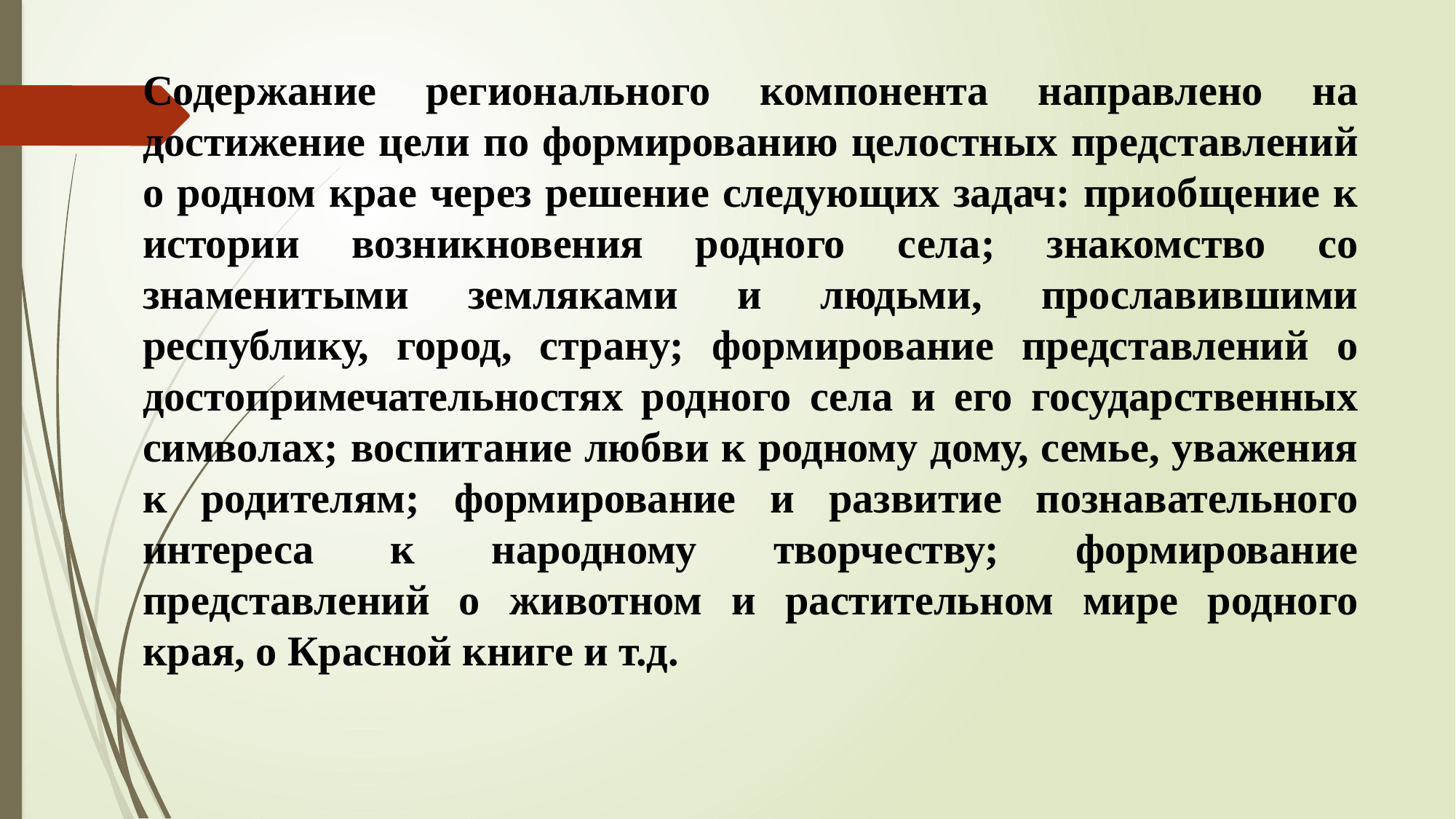

Содержание регионального компонента направлено на достижение цели по формированию целостных представлений о родном крае через решение следующих задач: приобщение к истории возникновения родного села; знакомство со знаменитыми земляками и людьми, прославившими республику, город, страну; формирование представлений о достопримечательностях родного села и его государственных символах; воспитание любви к родному дому, семье, уважения к родителям; формирование и развитие познавательного интереса к народному творчеству; формирование представлений о животном и растительном мире родного края, о Красной книге и т.д.